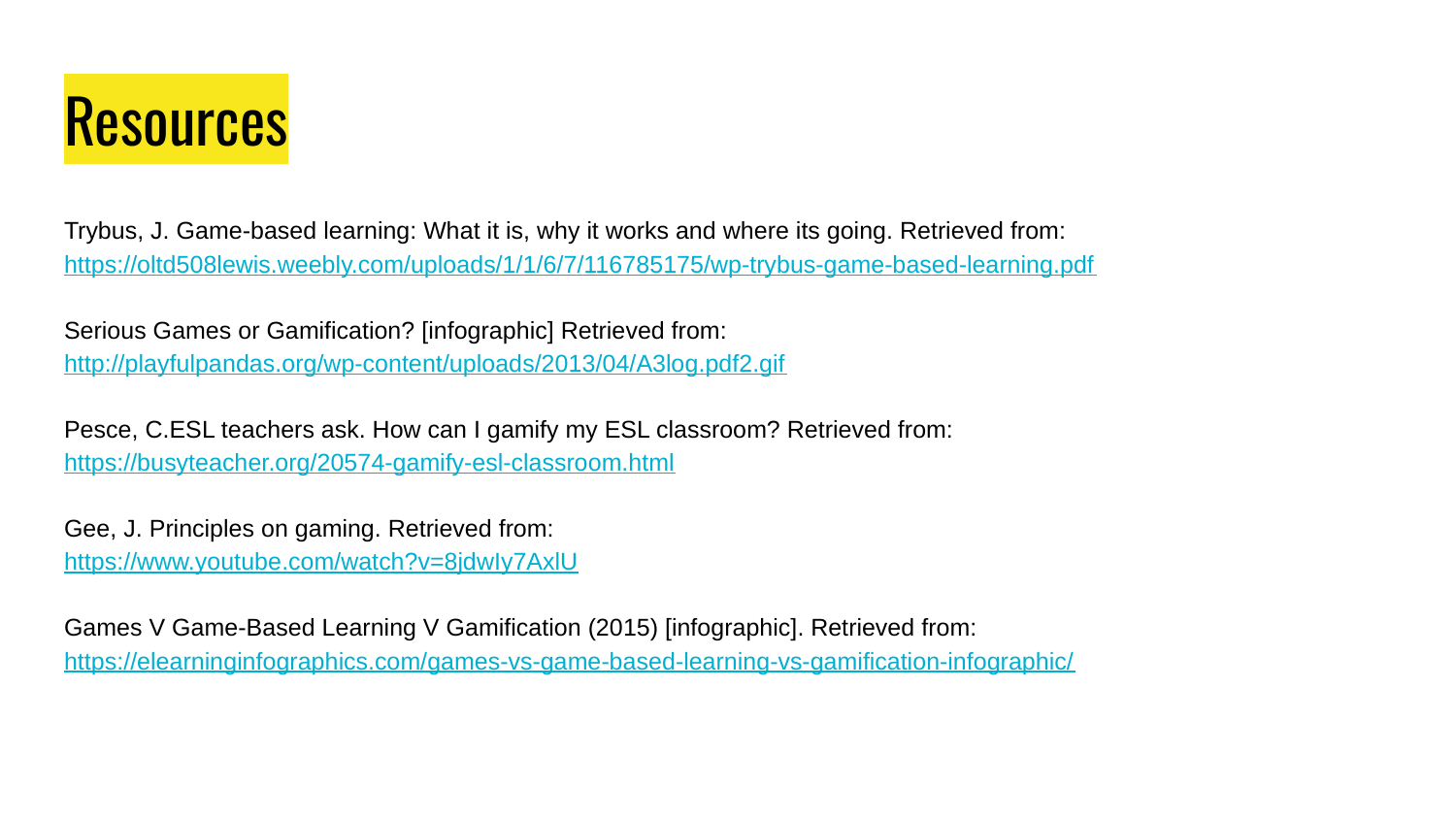

# Resources
Trybus, J. Game-based learning: What it is, why it works and where its going. Retrieved from: https://oltd508lewis.weebly.com/uploads/1/1/6/7/116785175/wp-trybus-game-based-learning.pdf
Serious Games or Gamification? [infographic] Retrieved from: http://playfulpandas.org/wp-content/uploads/2013/04/A3log.pdf2.gif
Pesce, C.ESL teachers ask. How can I gamify my ESL classroom? Retrieved from: https://busyteacher.org/20574-gamify-esl-classroom.html
Gee, J. Principles on gaming. Retrieved from:                                                      https://www.youtube.com/watch?v=8jdwIy7AxlU
Games V Game-Based Learning V Gamification (2015) [infographic]. Retrieved from: https://elearninginfographics.com/games-vs-game-based-learning-vs-gamification-infographic/